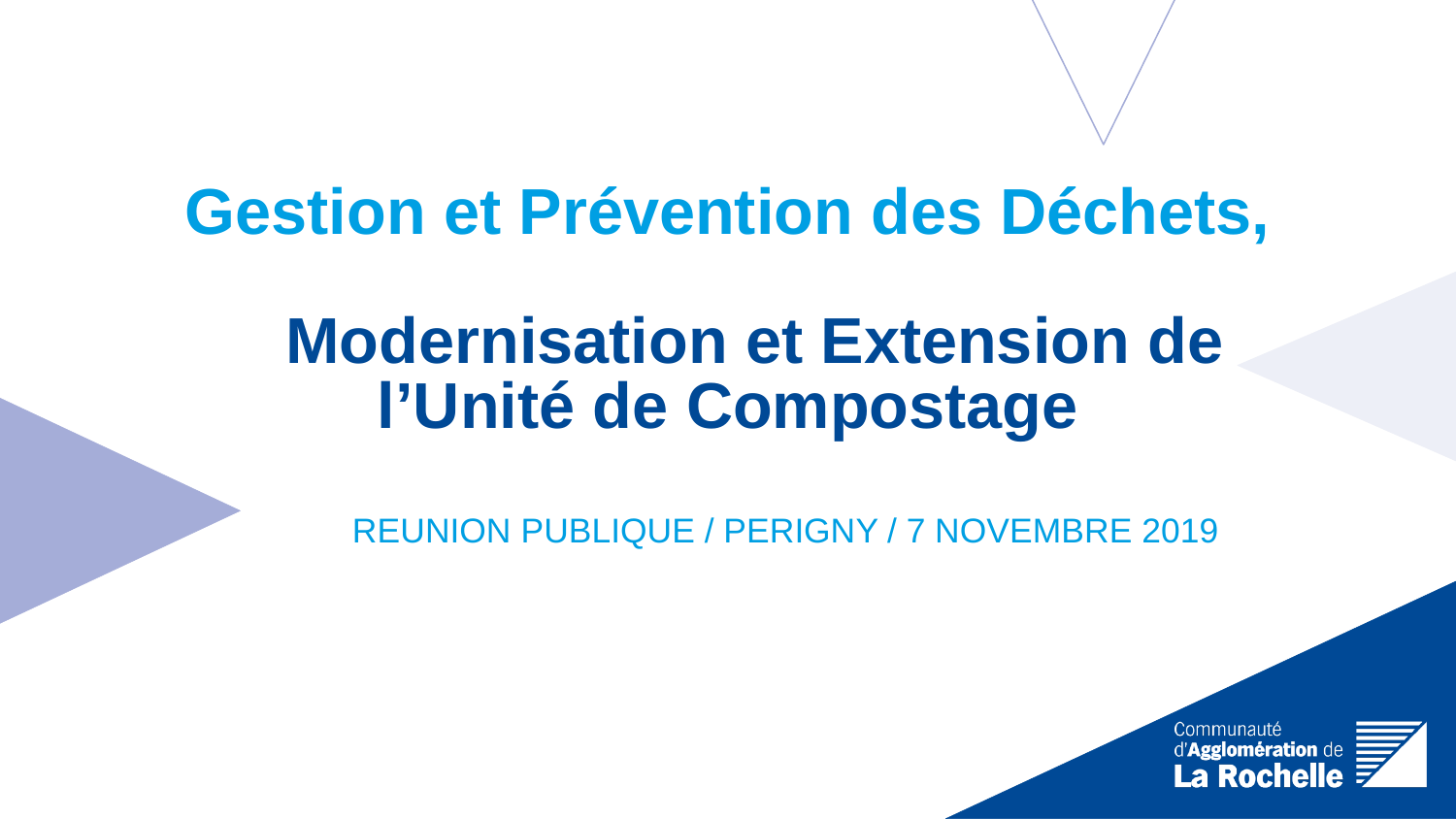

# Gestion et Prévention des Déchets, Modernisation et Extension de l’Unité de Compostage
REUNION PUBLIQUE / PERIGNY / 7 NOVEMBRE 2019